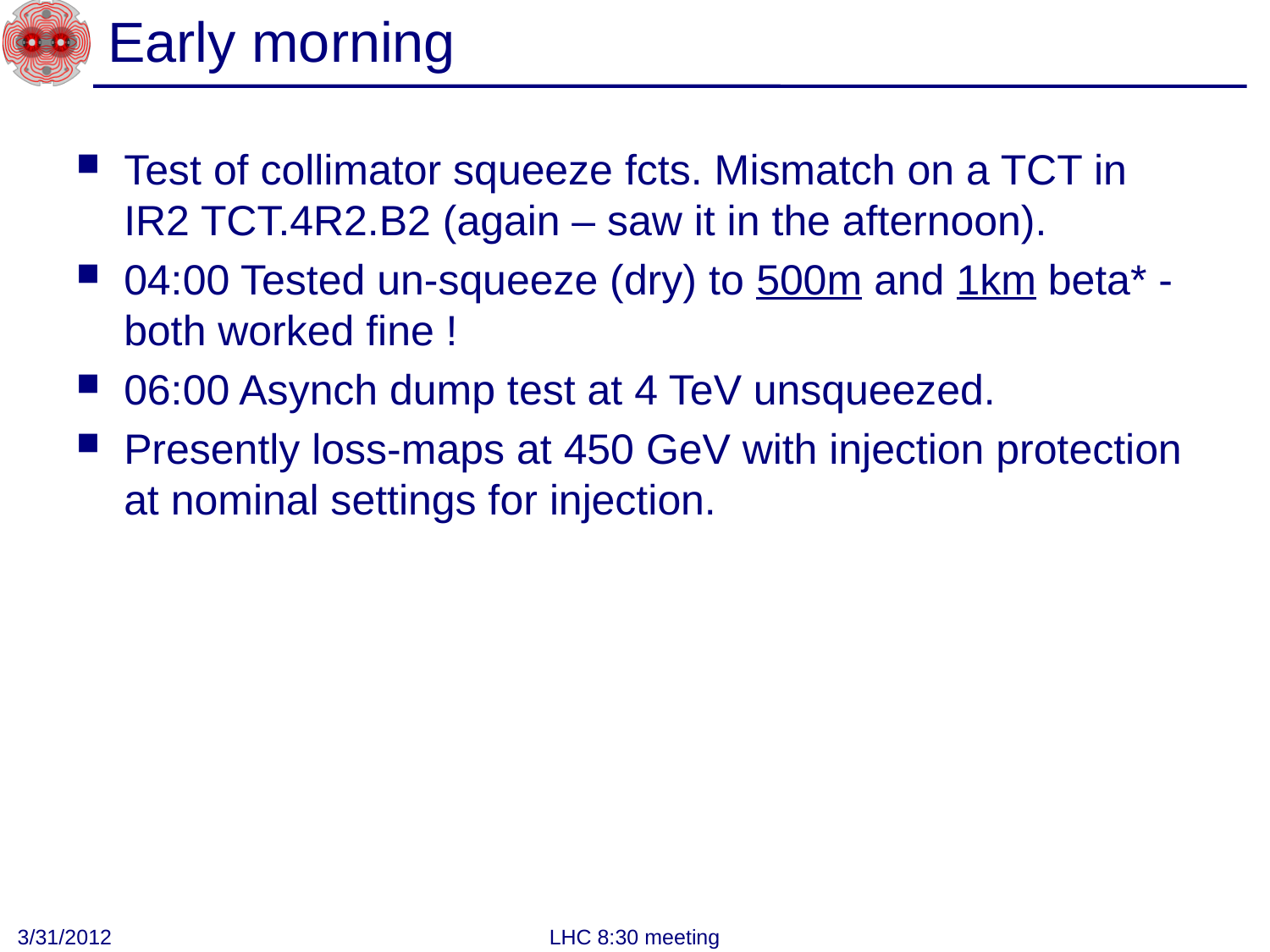

# Early morning
Test of collimator squeeze fcts. Mismatch on a TCT in IR2 TCT.4R2.B2 (again – saw it in the afternoon).
04:00 Tested un-squeeze (dry) to 500m and 1km beta* - both worked fine !
06:00 Asynch dump test at 4 TeV unsqueezed.
Presently loss-maps at 450 GeV with injection protection at nominal settings for injection.
3/31/2012
LHC 8:30 meeting